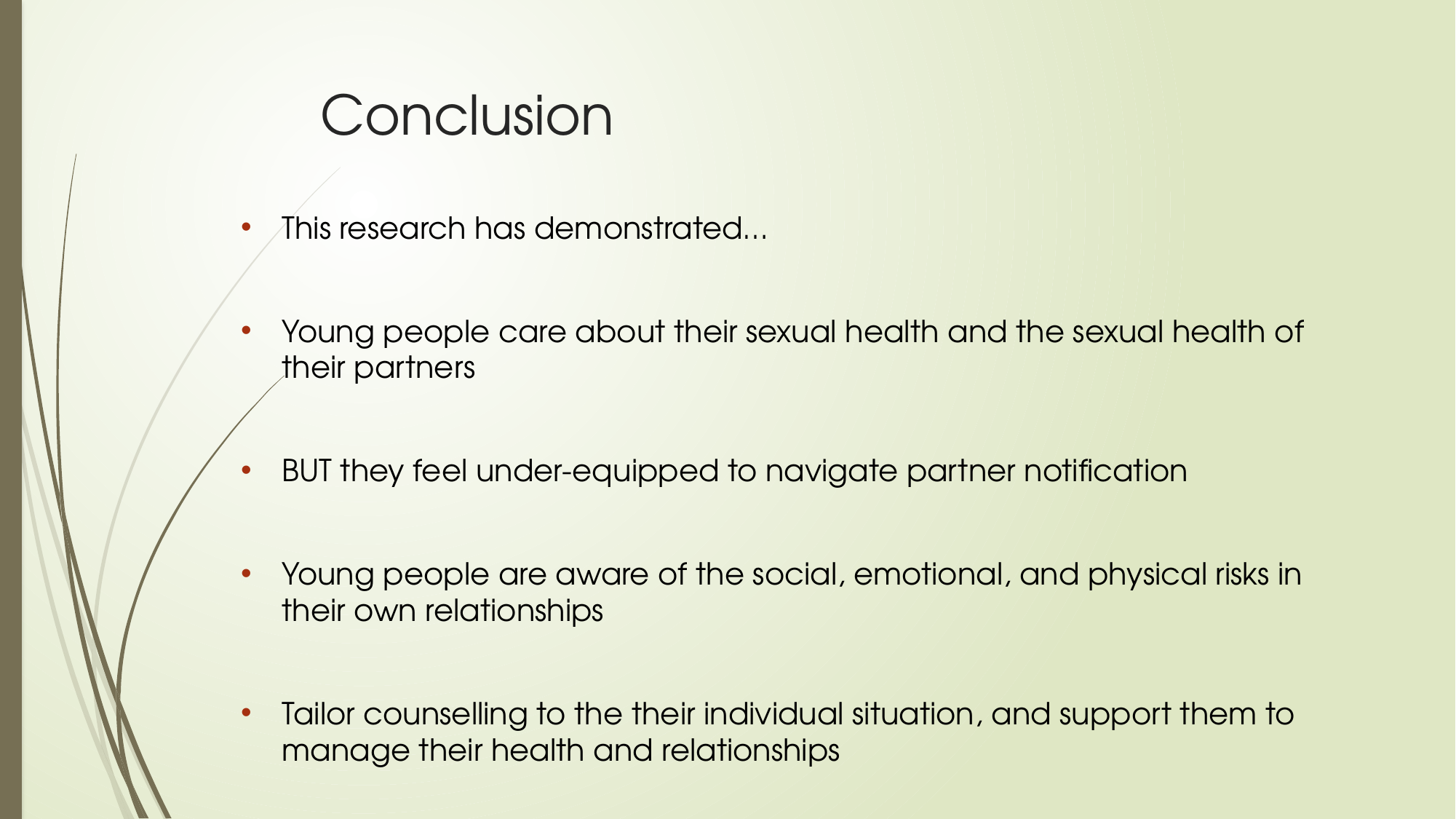

# Conclusion
This research has demonstrated…

Young people care about their sexual health and the sexual health of their partners

BUT they feel under-equipped to navigate partner notification

Young people are aware of the social, emotional, and physical risks in their own relationships

Tailor counselling to the their individual situation, and support them to manage their health and relationships